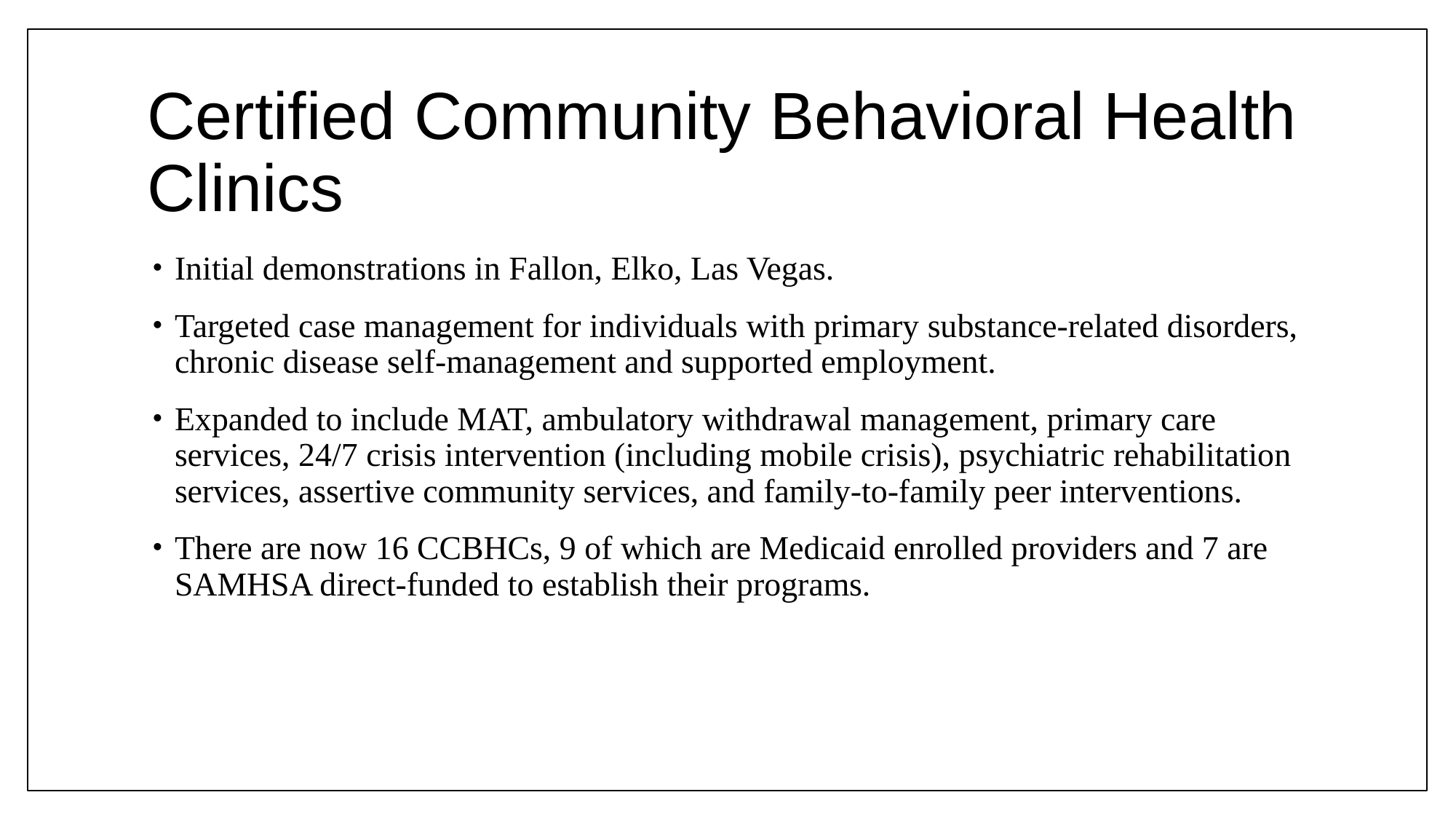

# Certified Community Behavioral Health Clinics
Initial demonstrations in Fallon, Elko, Las Vegas.
Targeted case management for individuals with primary substance-related disorders, chronic disease self-management and supported employment.
Expanded to include MAT, ambulatory withdrawal management, primary care services, 24/7 crisis intervention (including mobile crisis), psychiatric rehabilitation services, assertive community services, and family-to-family peer interventions.
There are now 16 CCBHCs, 9 of which are Medicaid enrolled providers and 7 are SAMHSA direct-funded to establish their programs.